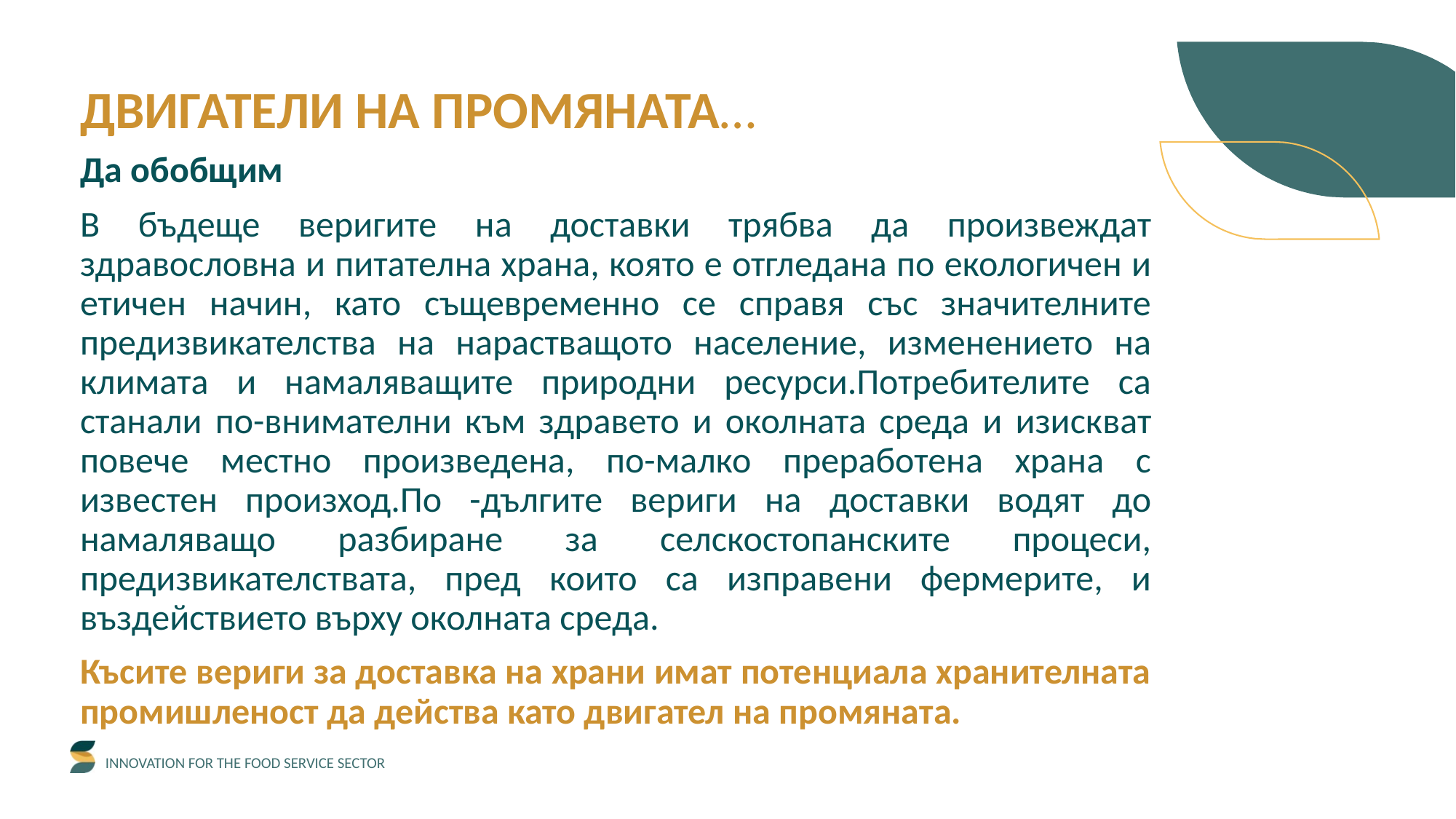

ДВИГАТЕЛИ НА ПРОМЯНАТА…
Да обобщим
В бъдеще веригите на доставки трябва да произвеждат здравословна и питателна храна, която е отгледана по екологичен и етичен начин, като същевременно се справя със значителните предизвикателства на нарастващото население, изменението на климата и намаляващите природни ресурси.Потребителите са станали по-внимателни към здравето и околната среда и изискват повече местно произведена, по-малко преработена храна с известен произход.По -дългите вериги на доставки водят до намаляващо разбиране за селскостопанските процеси, предизвикателствата, пред които са изправени фермерите, и въздействието върху околната среда.
Късите вериги за доставка на храни имат потенциала хранителната промишленост да действа като двигател на промяната.